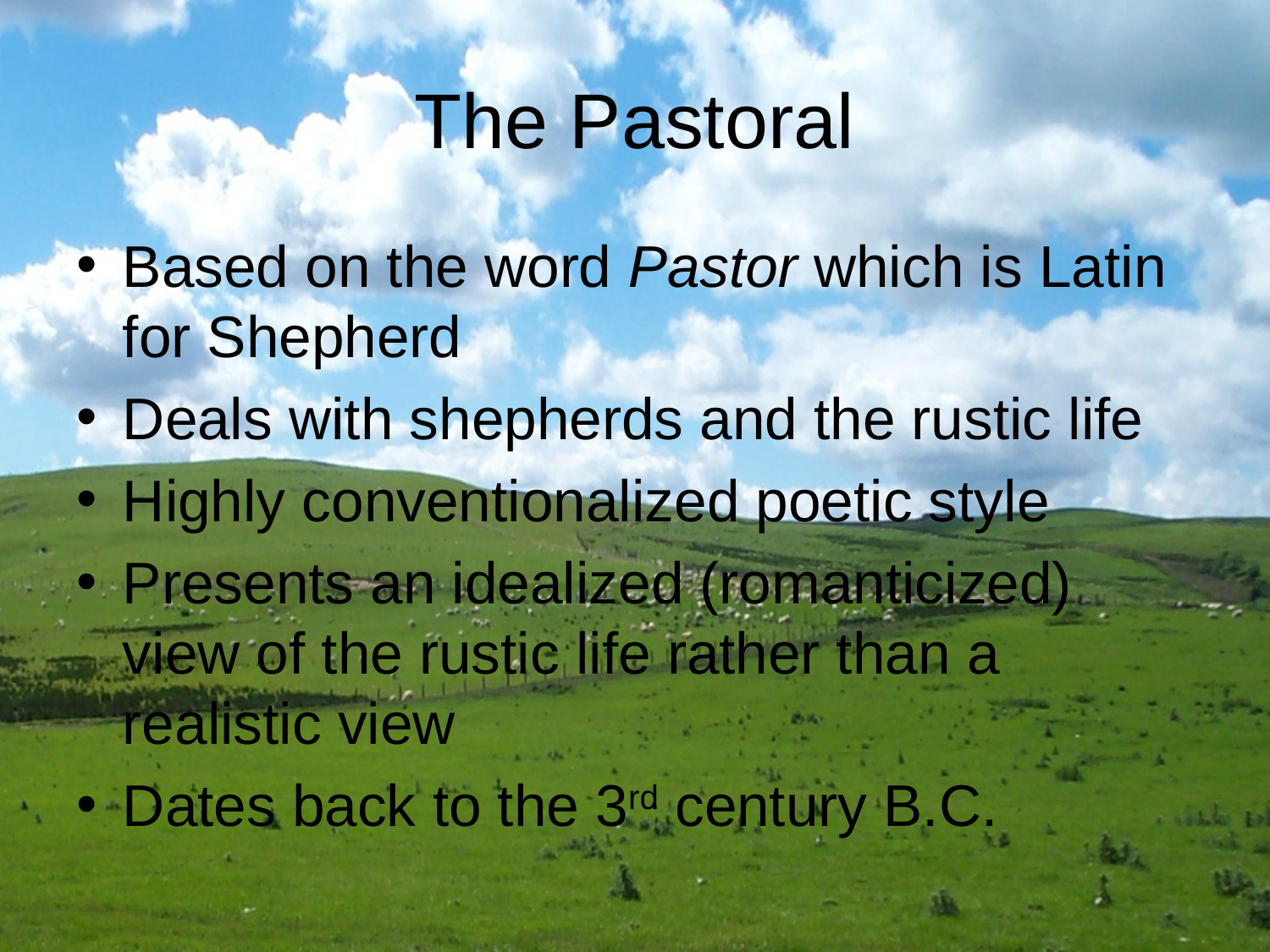

# The Pastoral
Based on the word Pastor which is Latin for Shepherd
Deals with shepherds and the rustic life
Highly conventionalized poetic style
Presents an idealized (romanticized)  view of the rustic life rather than a realistic view
Dates back to the 3rd century B.C.